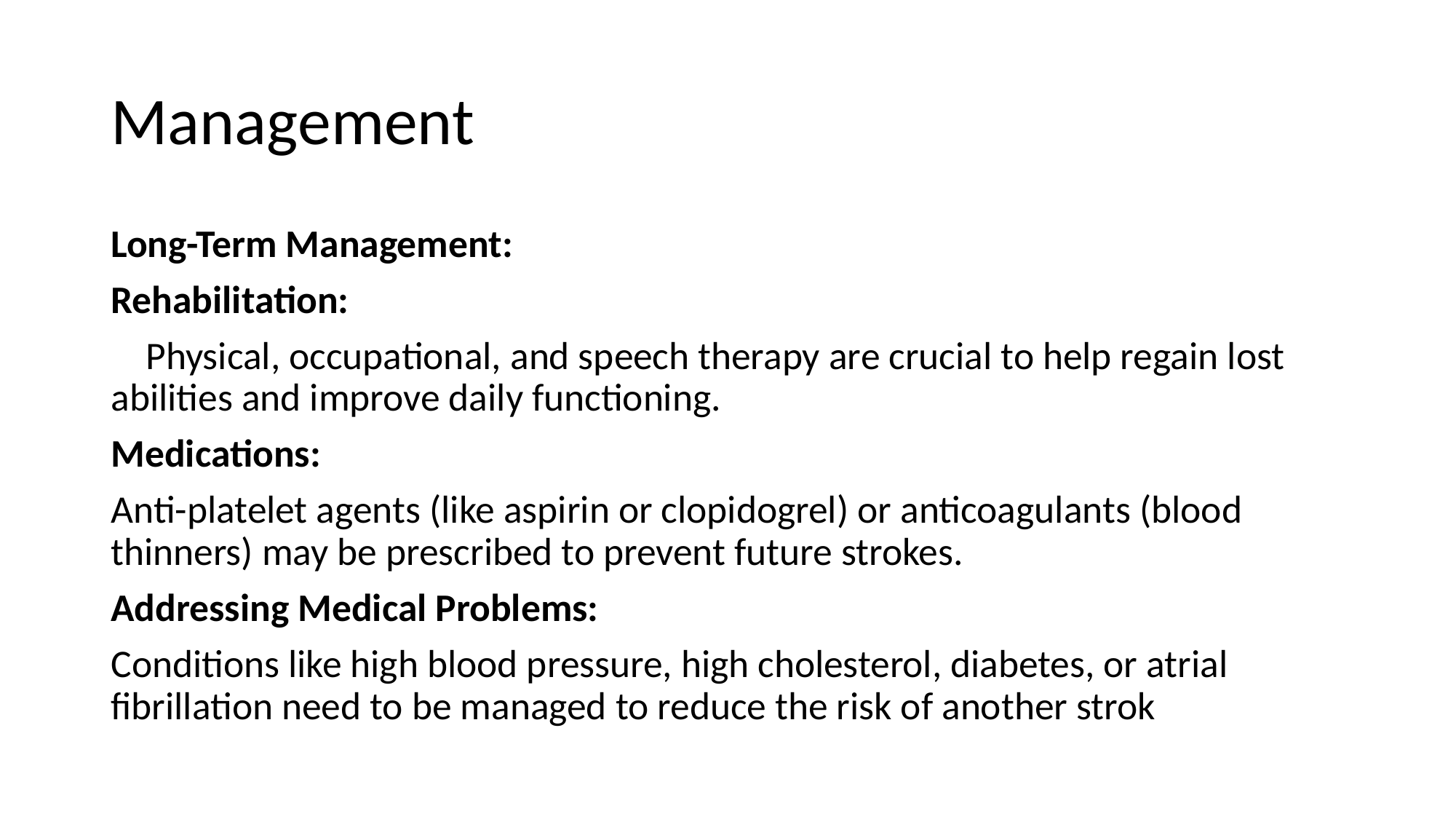

# Management
Long-Term Management:
Rehabilitation:
    Physical, occupational, and speech therapy are crucial to help regain lost abilities and improve daily functioning.
Medications:
Anti-platelet agents (like aspirin or clopidogrel) or anticoagulants (blood thinners) may be prescribed to prevent future strokes.
Addressing Medical Problems:
Conditions like high blood pressure, high cholesterol, diabetes, or atrial fibrillation need to be managed to reduce the risk of another strok